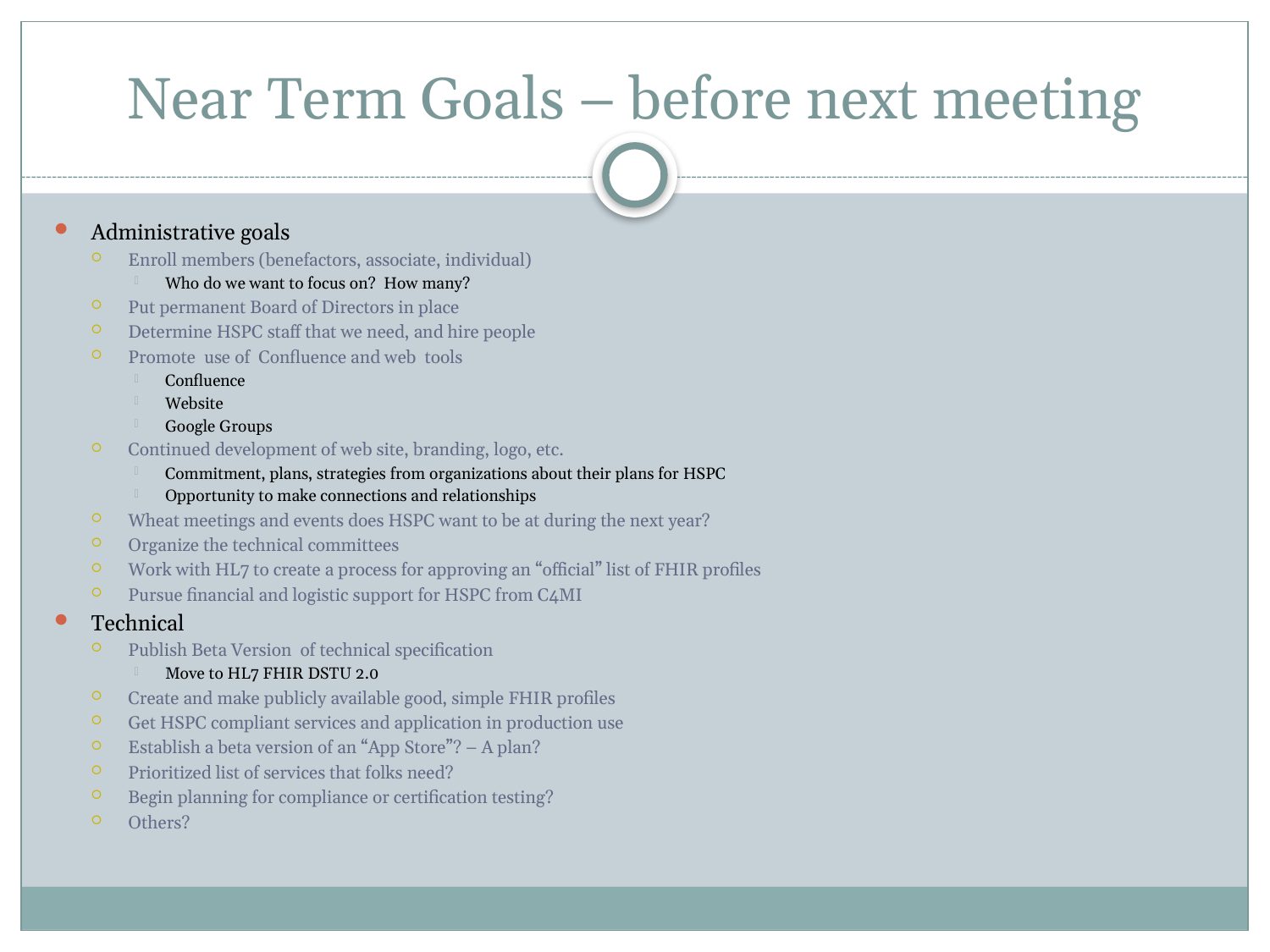

# Near Term Goals – before next meeting
Administrative goals
Enroll members (benefactors, associate, individual)
Who do we want to focus on?  How many?
Put permanent Board of Directors in place
Determine HSPC staff that we need, and hire people
Promote  use of  Confluence and web  tools
Confluence
Website
Google Groups
Continued development of web site, branding, logo, etc.
Commitment, plans, strategies from organizations about their plans for HSPC
Opportunity to make connections and relationships
Wheat meetings and events does HSPC want to be at during the next year?
Organize the technical committees
Work with HL7 to create a process for approving an “official” list of FHIR profiles
Pursue financial and logistic support for HSPC from C4MI
Technical
Publish Beta Version  of technical specification
Move to HL7 FHIR DSTU 2.0
Create and make publicly available good, simple FHIR profiles
Get HSPC compliant services and application in production use
Establish a beta version of an “App Store”? – A plan?
Prioritized list of services that folks need?
Begin planning for compliance or certification testing?
Others?